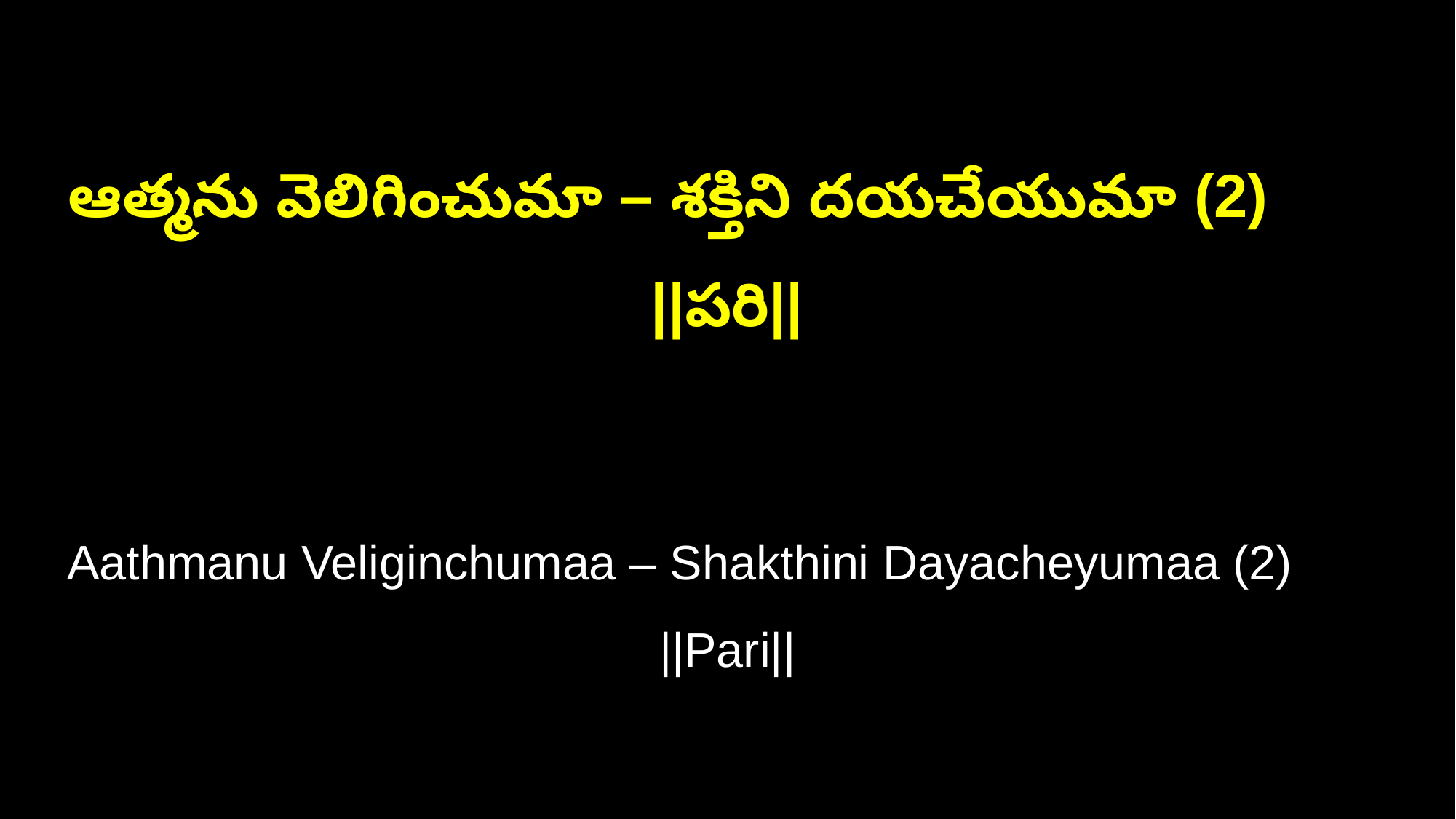

ఆత్మను వెలిగించుమా – శక్తిని దయచేయుమా (2)        ||పరి||
Aathmanu Veliginchumaa – Shakthini Dayacheyumaa (2)        ||Pari||